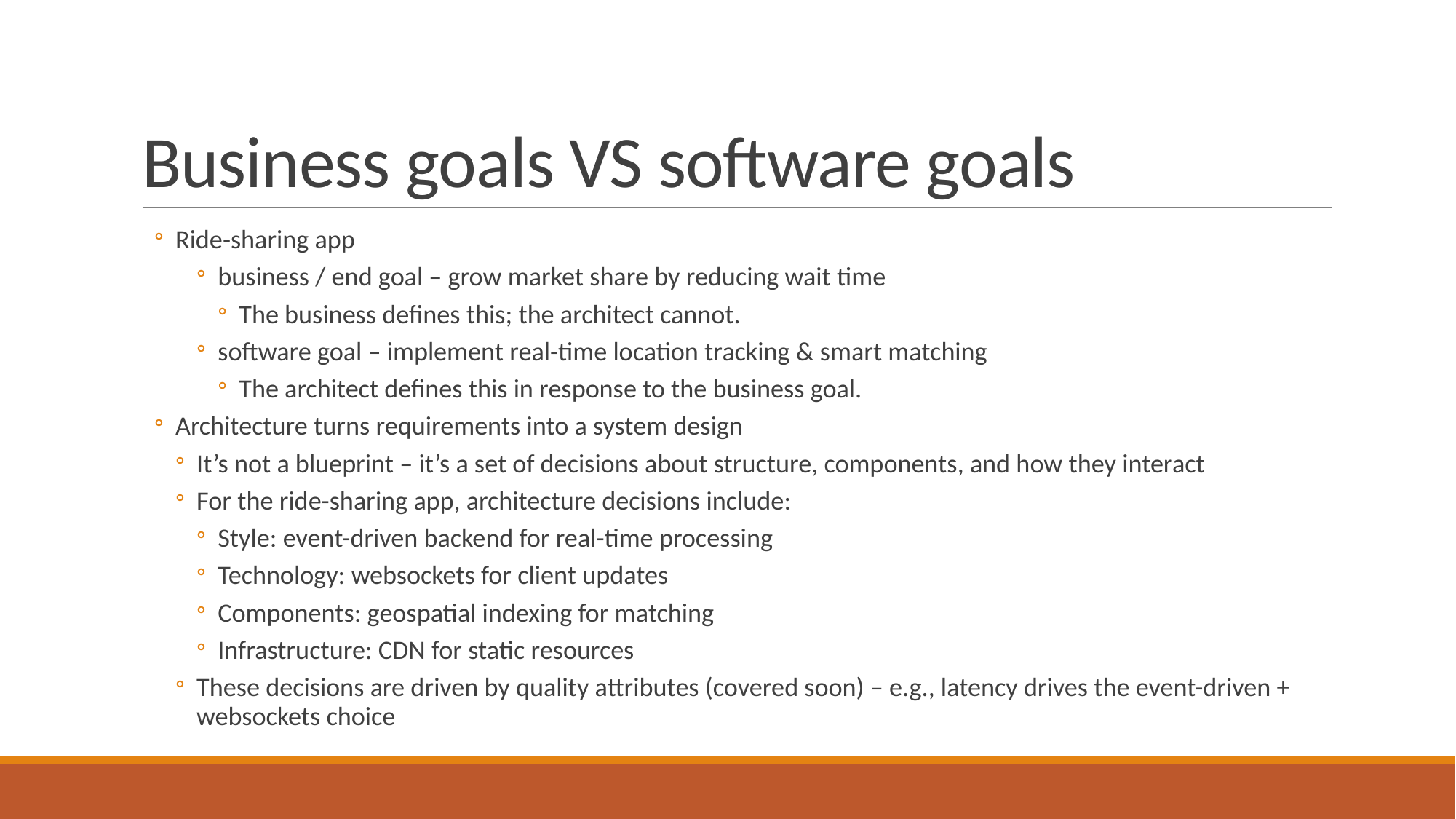

# Business goals VS software goals
Ride-sharing app
business / end goal – grow market share by reducing wait time
The business defines this; the architect cannot.
software goal – implement real-time location tracking & smart matching
The architect defines this in response to the business goal.
Architecture turns requirements into a system design
It’s not a blueprint – it’s a set of decisions about structure, components, and how they interact
For the ride-sharing app, architecture decisions include:
Style: event-driven backend for real-time processing
Technology: websockets for client updates
Components: geospatial indexing for matching
Infrastructure: CDN for static resources
These decisions are driven by quality attributes (covered soon) – e.g., latency drives the event-driven + websockets choice